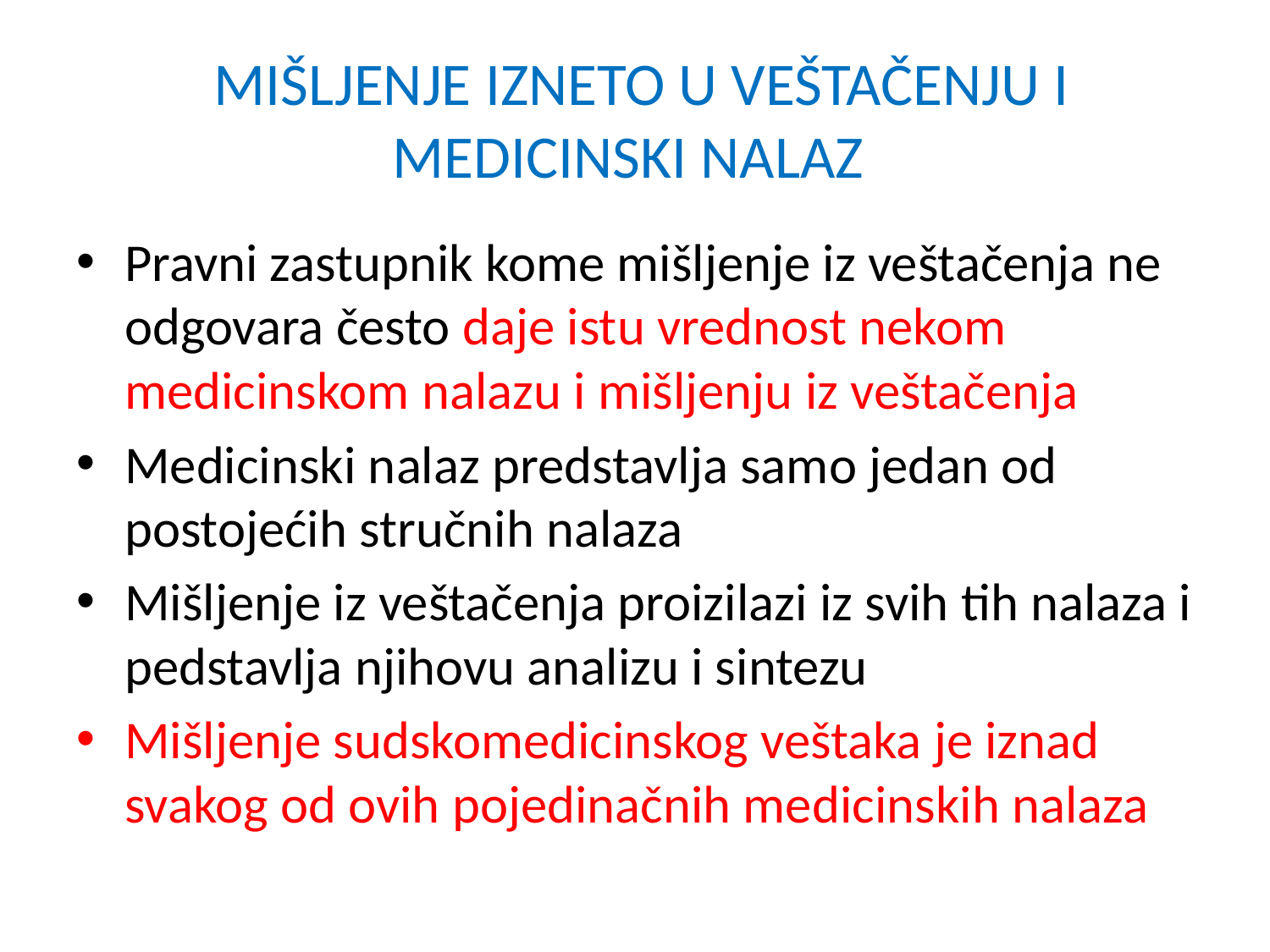

# MIŠLJENJE IZNETO U VEŠTAČENJU I MEDICINSKI NALAZ
Pravni zastupnik kome mišljenje iz veštačenja ne odgovara često daje istu vrednost nekom medicinskom nalazu i mišljenju iz veštačenja
Medicinski nalaz predstavlja samo jedan od postojećih stručnih nalaza
Mišljenje iz veštačenja proizilazi iz svih tih nalaza i pedstavlja njihovu analizu i sintezu
Mišljenje sudskomedicinskog veštaka je iznad svakog od ovih pojedinačnih medicinskih nalaza